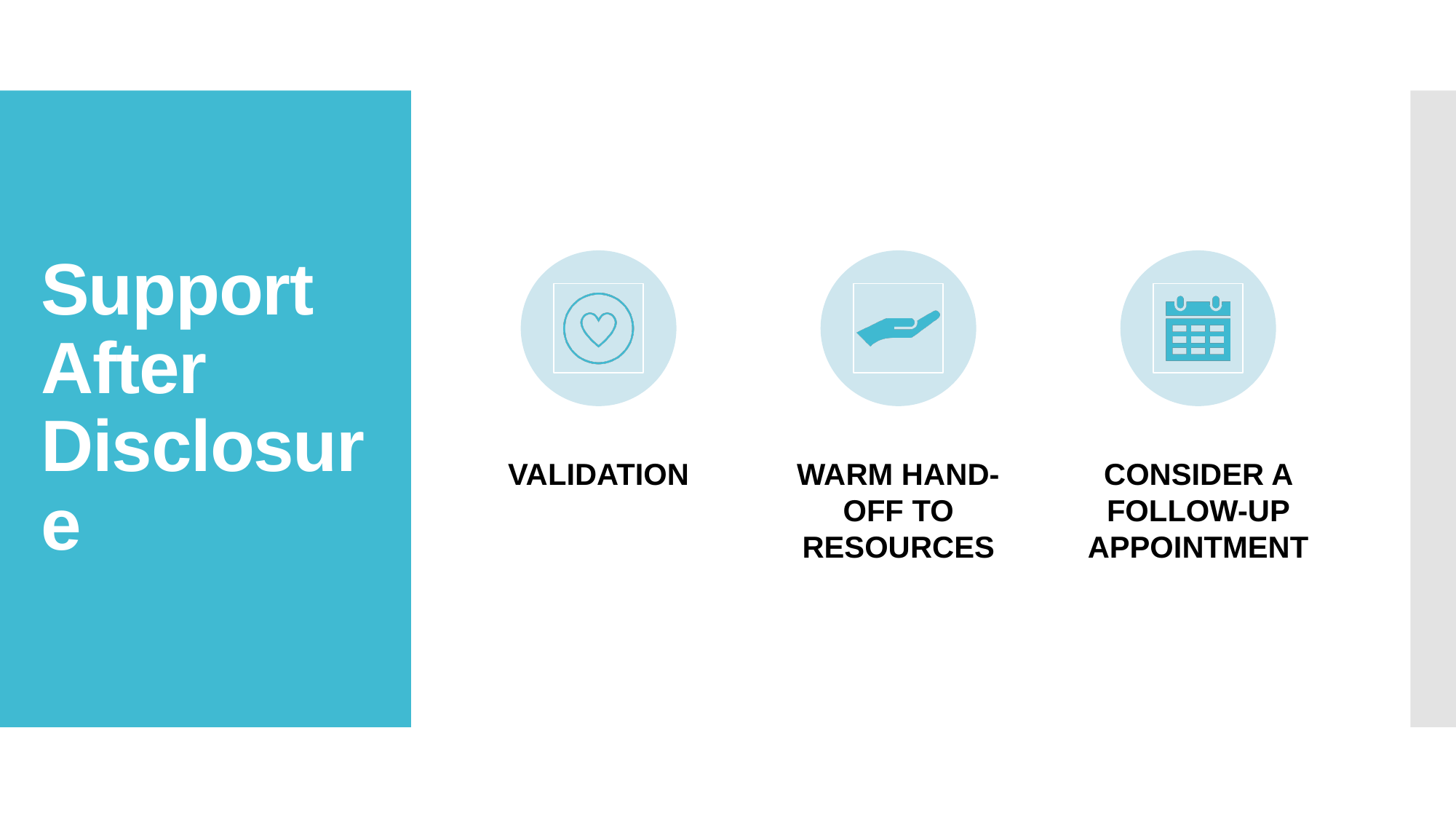

Validation
Warm hand-off to resources
Consider a follow-up appointment
# Support After Disclosure